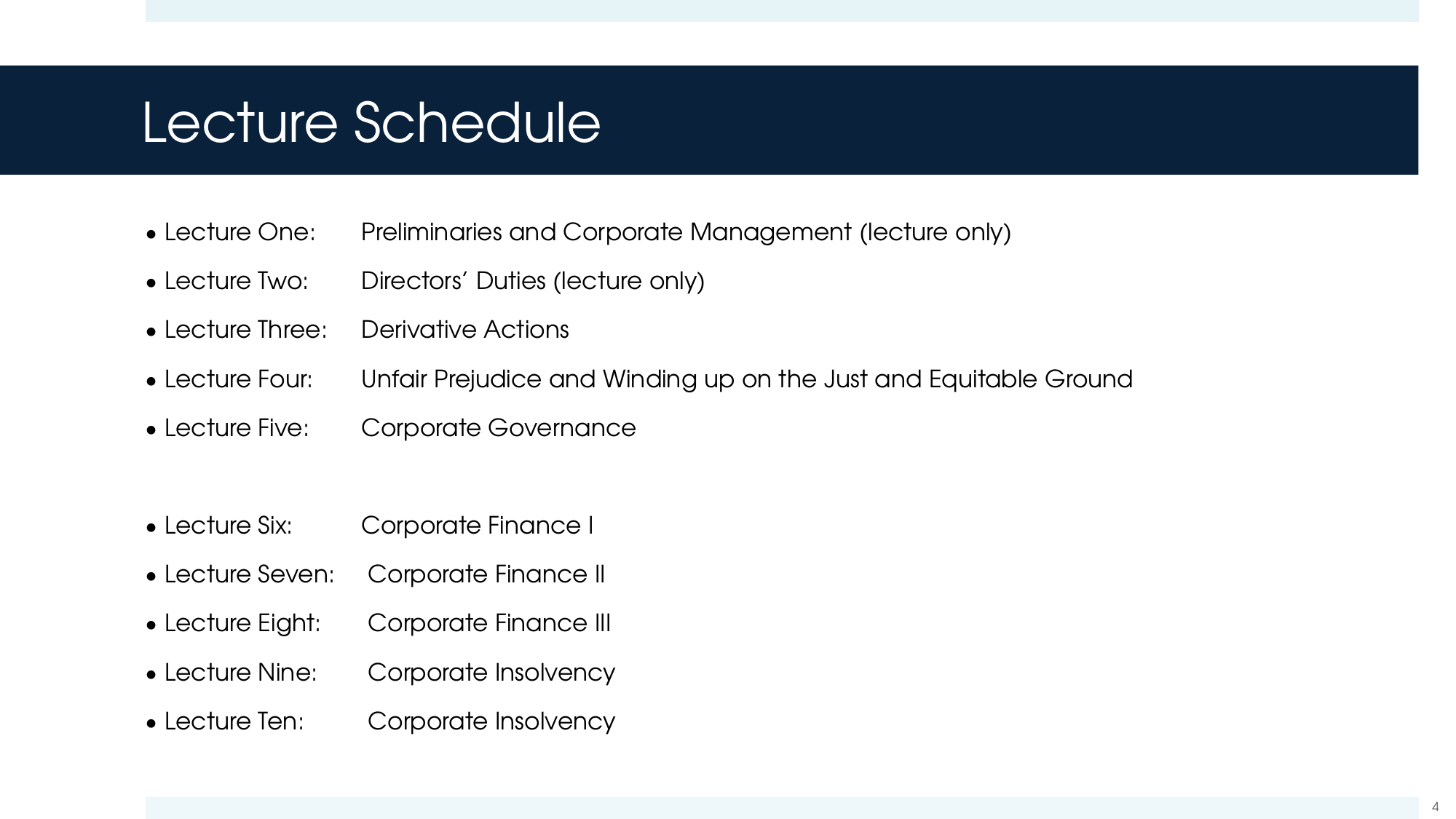

# Lecture Schedule
• Lecture One:  		Preliminaries and Corporate Management (lecture only)
• Lecture Two:		Directors’ Duties (lecture only)
• Lecture Three: 		Derivative Actions
• Lecture Four:		Unfair Prejudice and Winding up on the Just and Equitable Ground
• Lecture Five:		Corporate Governance

• Lecture Six:		Corporate Finance I
• Lecture Seven:		 Corporate Finance II
• Lecture Eight:  		 Corporate Finance III
• Lecture Nine:		 Corporate Insolvency
• Lecture Ten:		 Corporate Insolvency

4